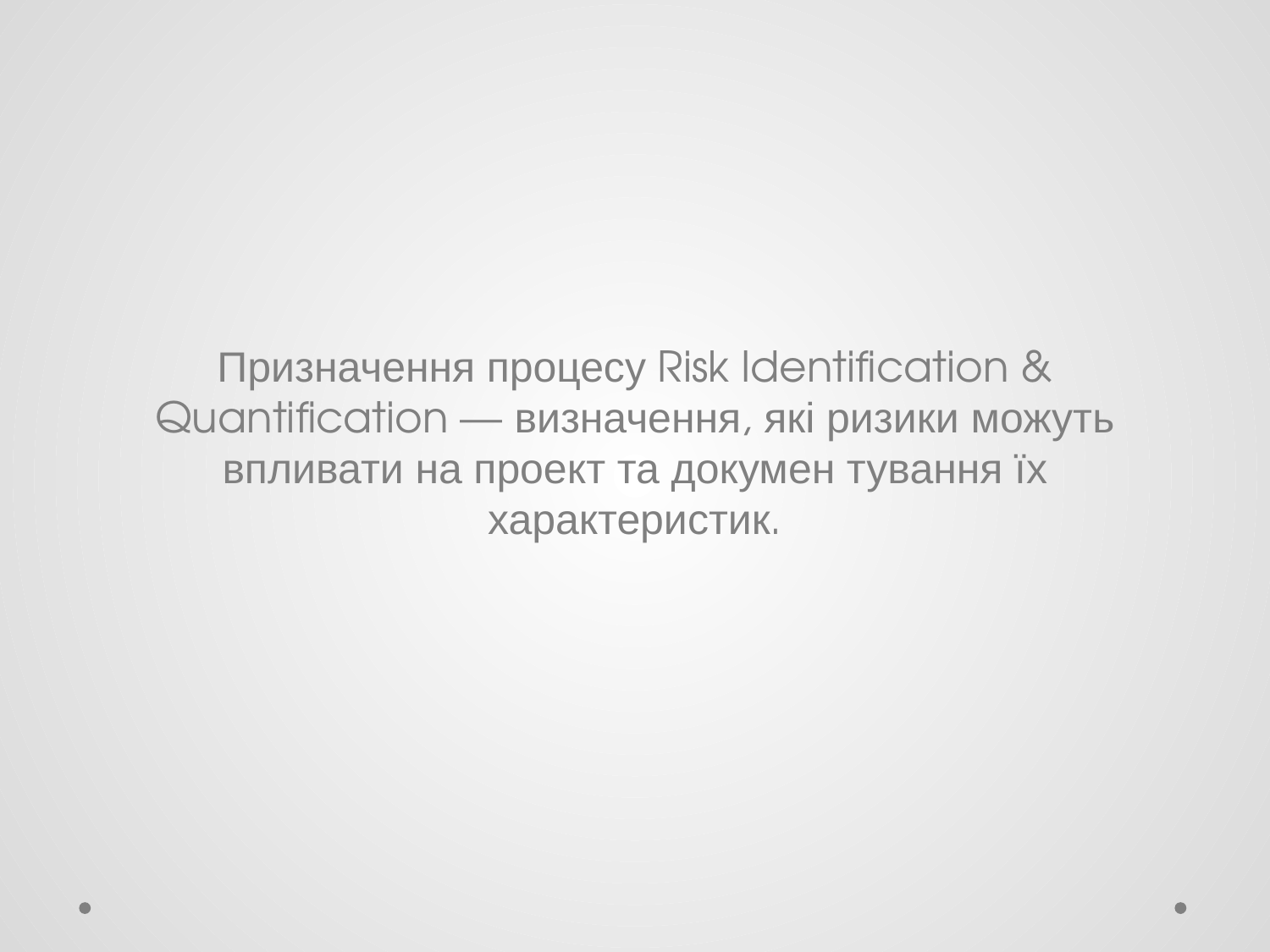

Призначення процесу Risk Identification & Quantification — визначення, які ризики можуть впливати на проект та докумен тування їх характеристик.